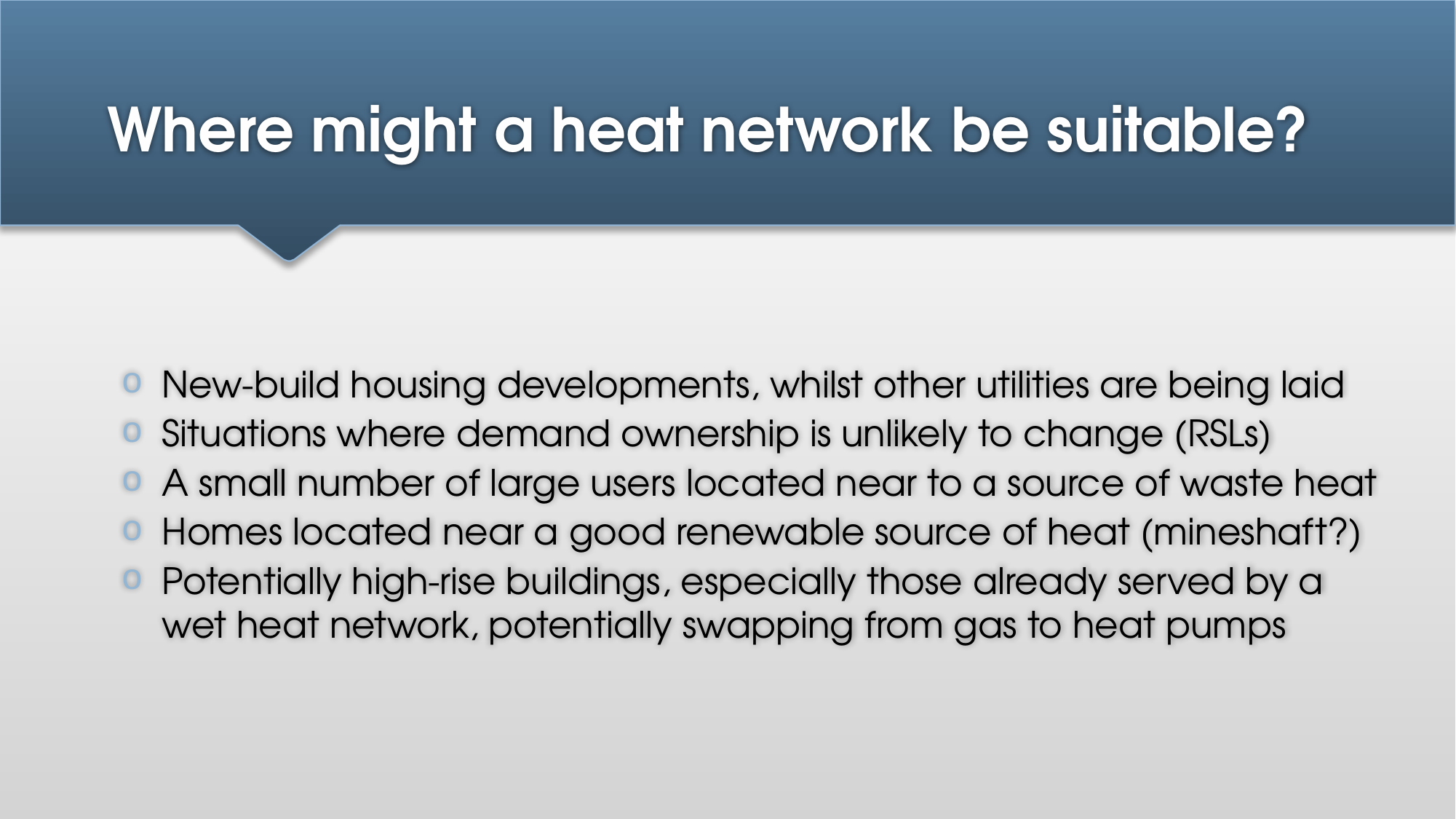

# Where might a heat network be suitable?
New-build housing developments, whilst other utilities are being laid
Situations where demand ownership is unlikely to change (RSLs)
A small number of large users located near to a source of waste heat
Homes located near a good renewable source of heat (mineshaft?)
Potentially high-rise buildings, especially those already served by a wet heat network, potentially swapping from gas to heat pumps